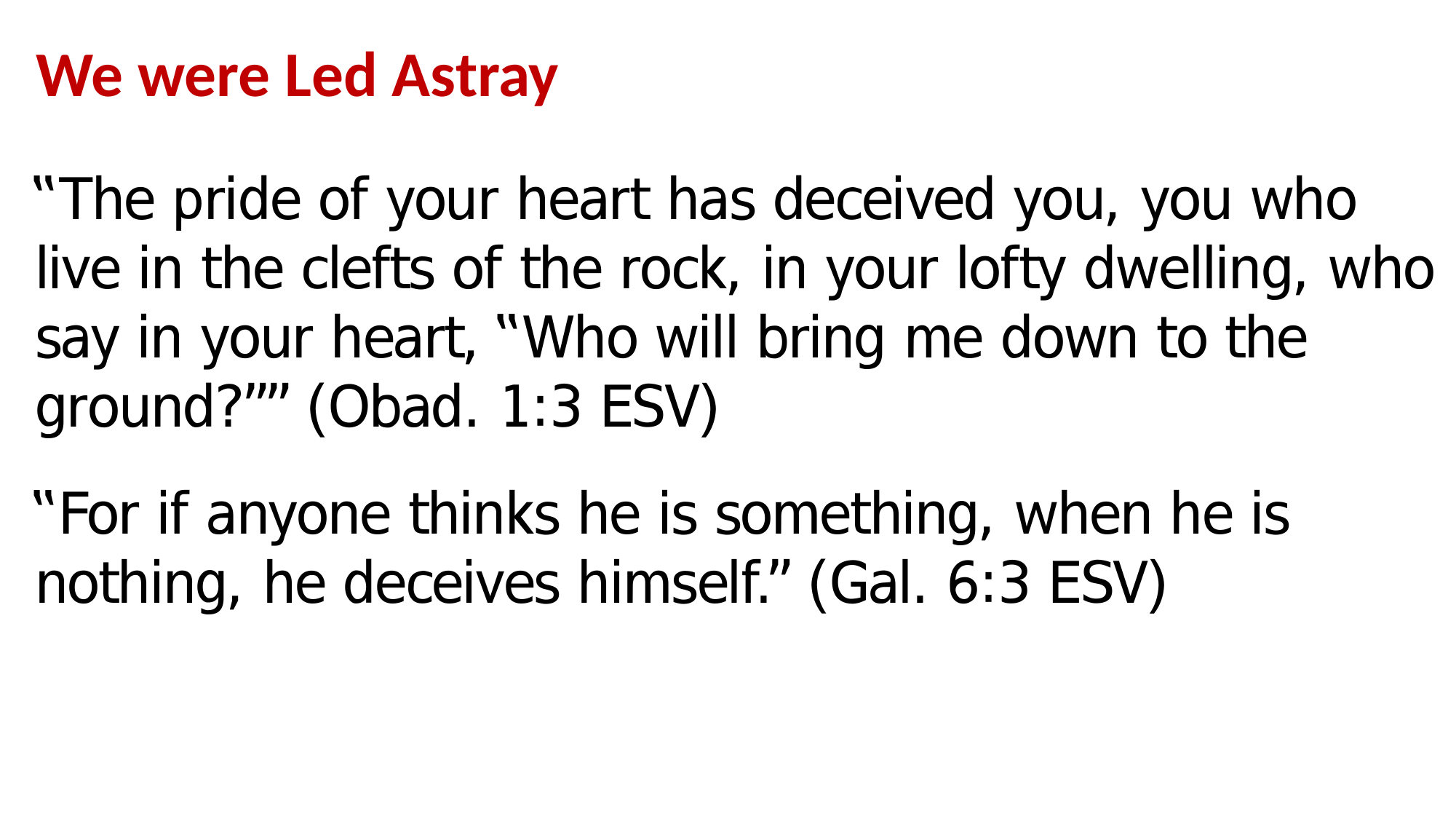

We were Led Astray
“The pride of your heart has deceived you, you who live in the clefts of the rock, in your lofty dwelling, who say in your heart, “Who will bring me down to the ground?”” (Obad. 1:3 ESV)
“For if anyone thinks he is something, when he is nothing, he deceives himself.” (Gal. 6:3 ESV)